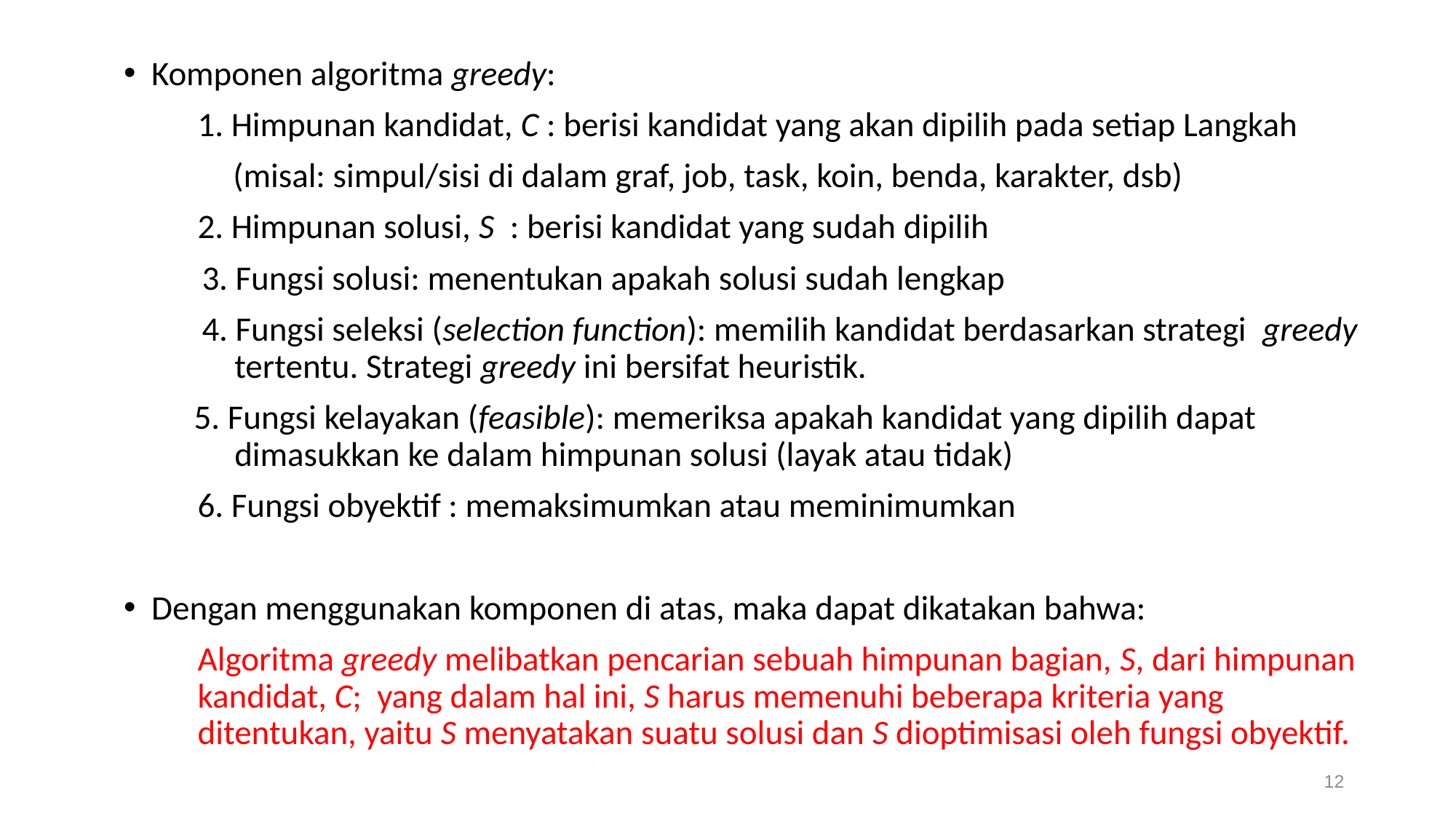

Komponen algoritma greedy:
	1. Himpunan kandidat, C : berisi kandidat yang akan dipilih pada setiap Langkah
              (misal: simpul/sisi di dalam graf, job, task, koin, benda, karakter, dsb)
	2. Himpunan solusi, S  : berisi kandidat yang sudah dipilih
          3. Fungsi solusi: menentukan apakah solusi sudah lengkap
          4. Fungsi seleksi (selection function): memilih kandidat berdasarkan strategi  greedy tertentu. Strategi greedy ini bersifat heuristik.
         5. Fungsi kelayakan (feasible): memeriksa apakah kandidat yang dipilih dapat dimasukkan ke dalam himpunan solusi (layak atau tidak)
	6. Fungsi obyektif : memaksimumkan atau meminimumkan

Dengan menggunakan komponen di atas, maka dapat dikatakan bahwa:
	Algoritma greedy melibatkan pencarian sebuah himpunan bagian, S, dari himpunan kandidat, C;  yang dalam hal ini, S harus memenuhi beberapa kriteria yang ditentukan, yaitu S menyatakan suatu solusi dan S dioptimisasi oleh fungsi obyektif.
12